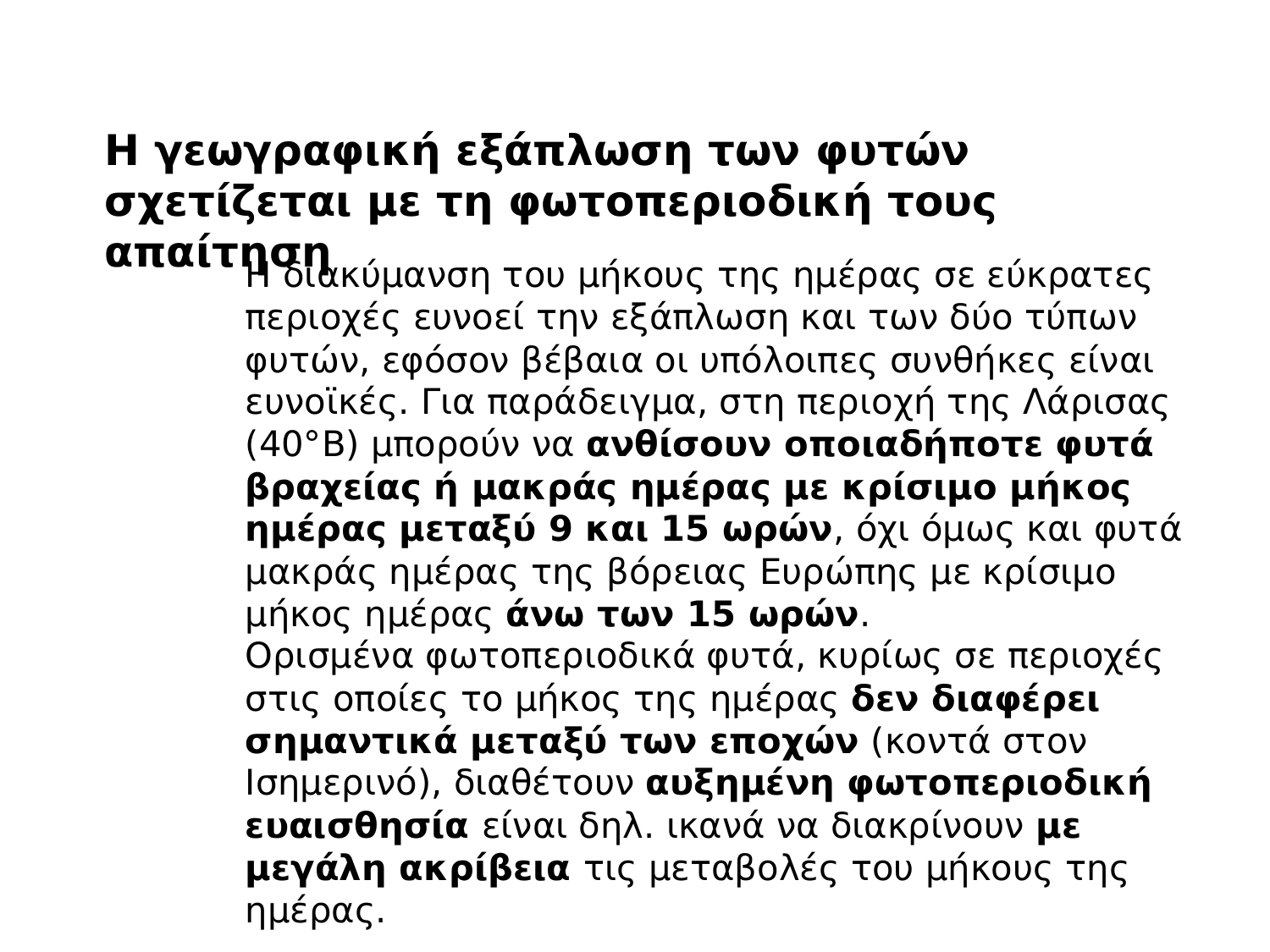

Η γεωγραφική εξάπλωση των φυτών σχετίζεται με τη φωτοπεριοδική τους απαίτηση
Η διακύμανση του μήκους της ημέρας σε εύκρατες περιοχές ευνοεί την εξάπλωση και των δύο τύπων φυτών, εφόσον βέβαια οι υπόλοιπες συνθήκες είναι ευνοϊκές. Για παράδειγμα, στη περιοχή της Λάρισας (40°Β) μπορούν να ανθίσουν οποιαδήποτε φυτά βραχείας ή μακράς ημέρας με κρίσιμο μήκος ημέρας μεταξύ 9 και 15 ωρών, όχι όμως και φυτά μακράς ημέρας της βόρειας Ευρώπης με κρίσιμο μήκος ημέρας άνω των 15 ωρών.
Ορισμένα φωτοπεριοδικά φυτά, κυρίως σε περιοχές στις οποίες το μήκος της ημέρας δεν διαφέρει σημαντικά μεταξύ των εποχών (κοντά στον Ισημερινό), διαθέτουν αυξημένη φωτοπεριοδική ευαισθησία είναι δηλ. ικανά να διακρίνουν με μεγάλη ακρίβεια τις μεταβολές του μήκους της ημέρας.